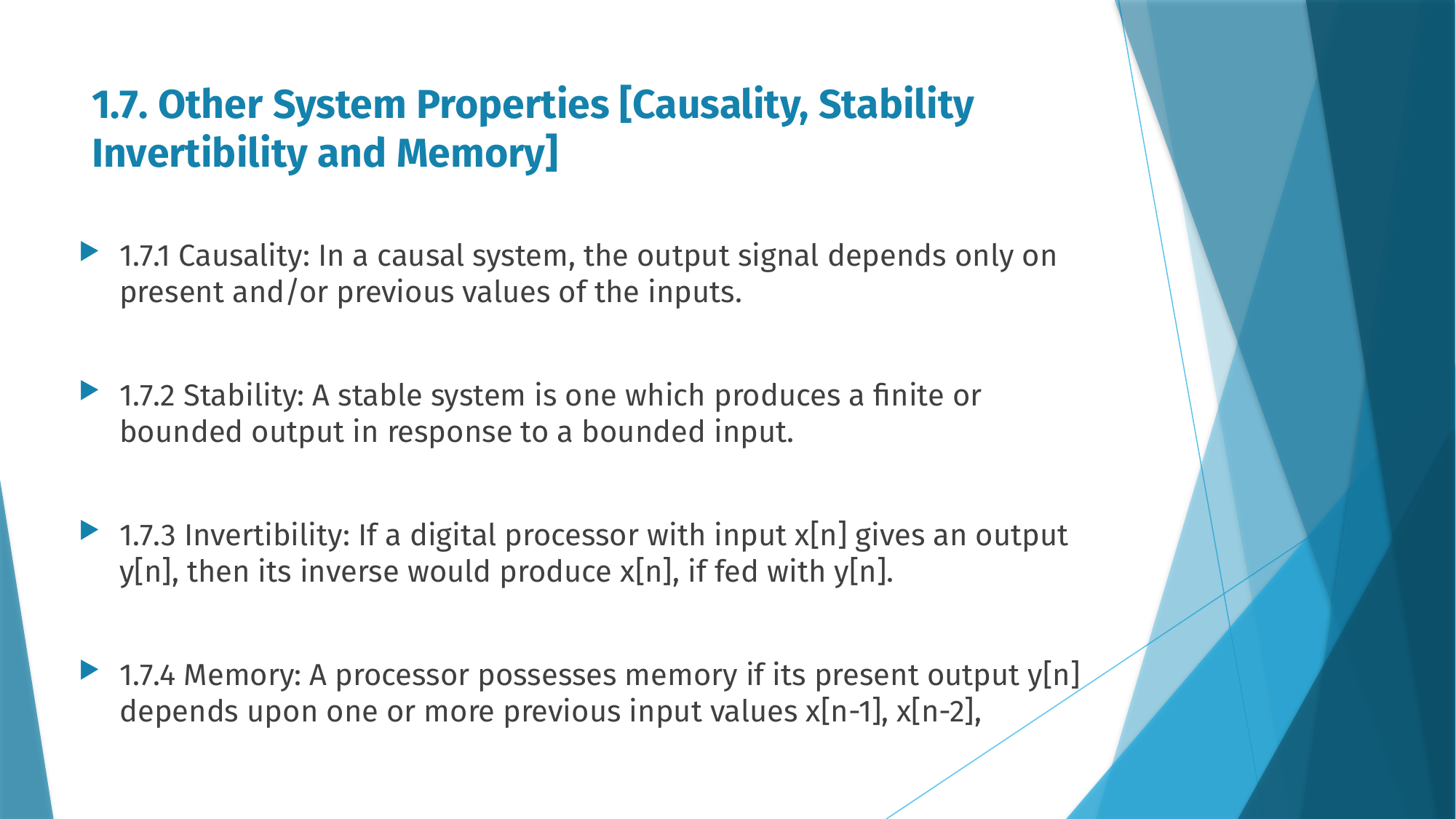

# 1.7. Other System Properties [Causality, Stability Invertibility and Memory]
1.7.1 Causality: In a causal system, the output signal depends only on present and/or previous values of the inputs.

1.7.2 Stability: A stable system is one which produces a finite or bounded output in response to a bounded input.

1.7.3 Invertibility: If a digital processor with input x[n] gives an output y[n], then its inverse would produce x[n], if fed with y[n].

1.7.4 Memory: A processor possesses memory if its present output y[n] depends upon one or more previous input values x[n-1], x[n-2],